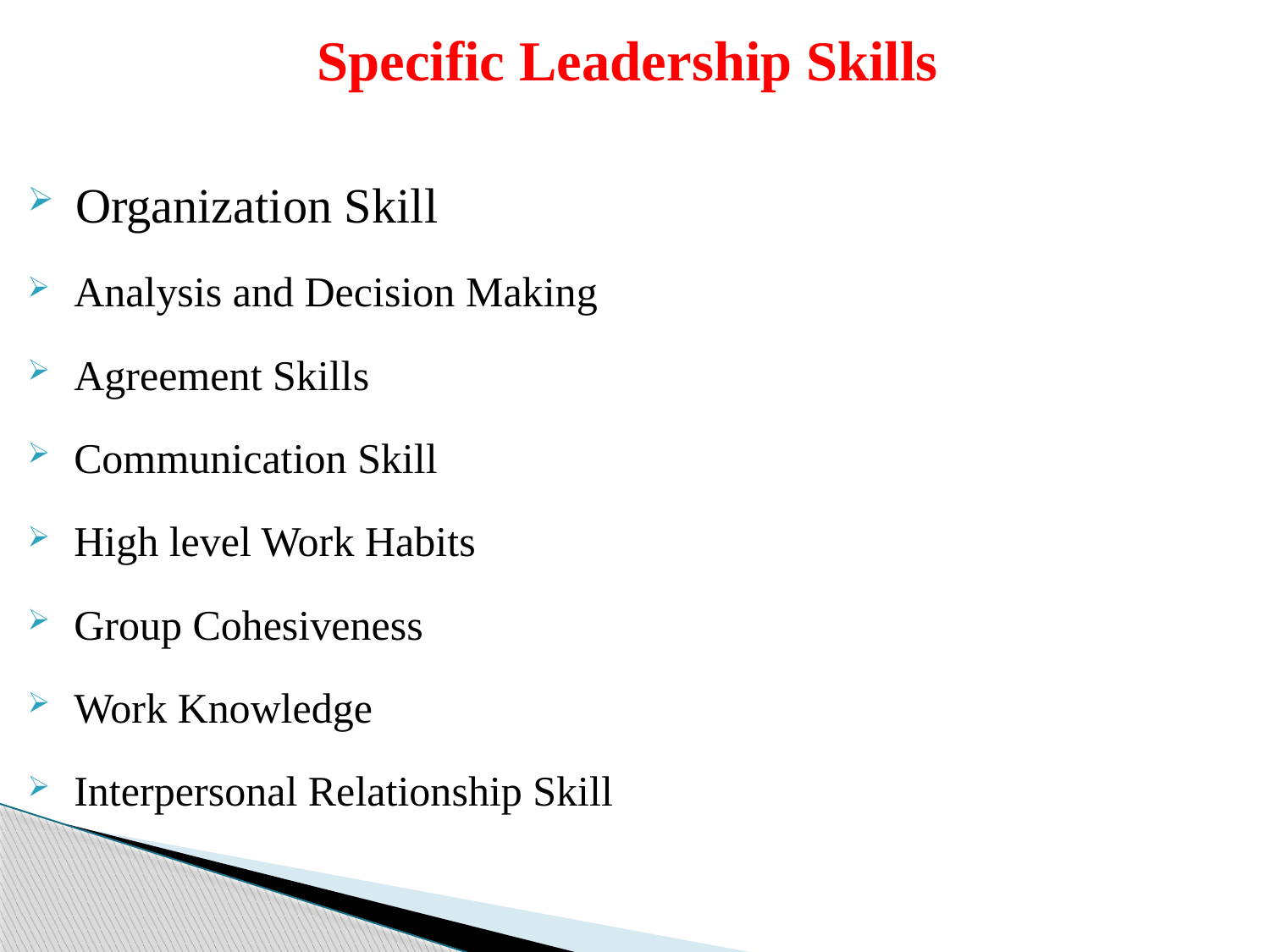

# Specific Leadership Skills
 Organization Skill
 Analysis and Decision Making
 Agreement Skills
 Communication Skill
 High level Work Habits
 Group Cohesiveness
 Work Knowledge
 Interpersonal Relationship Skill